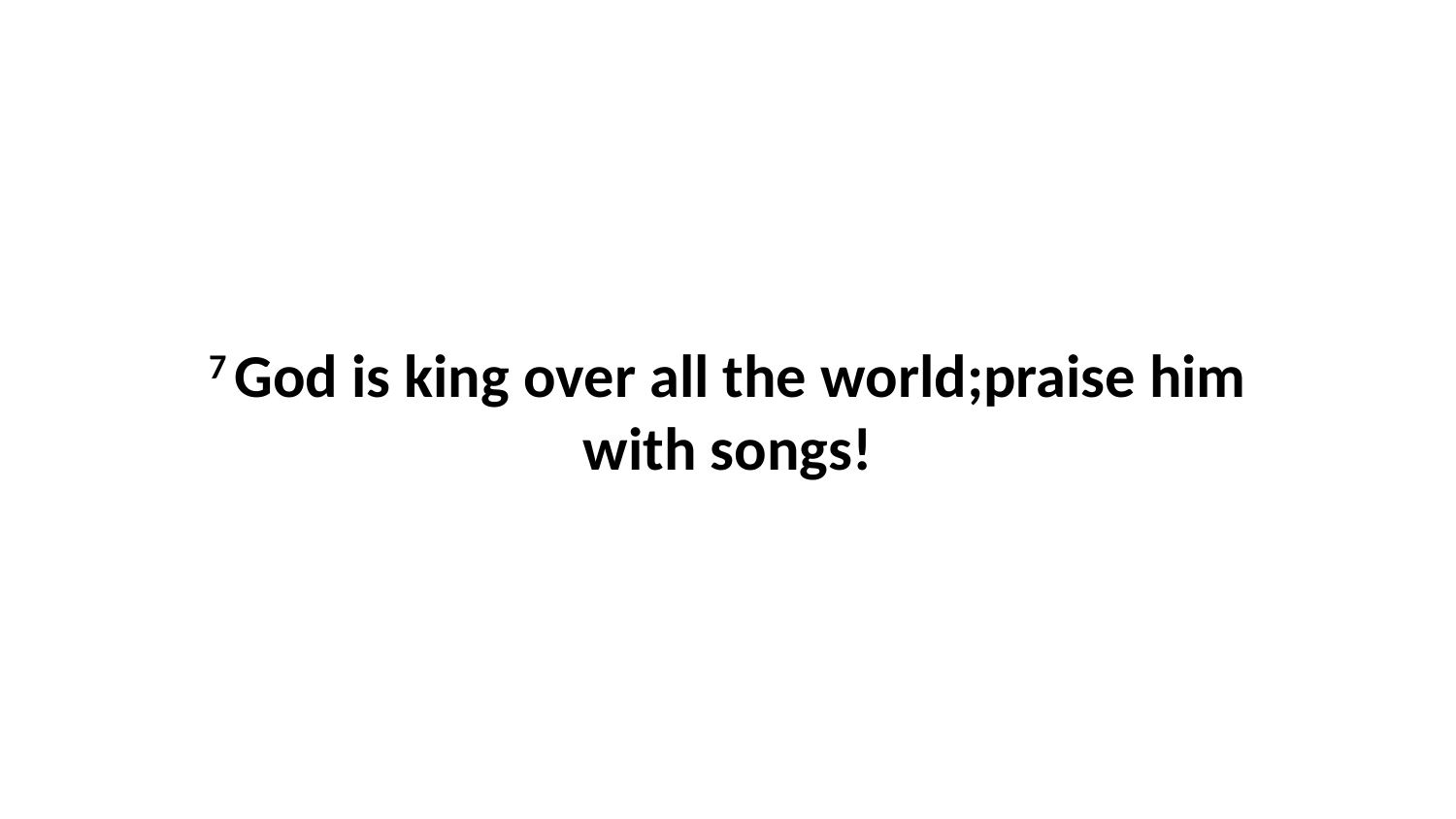

7 God is king over all the world;praise him with songs!